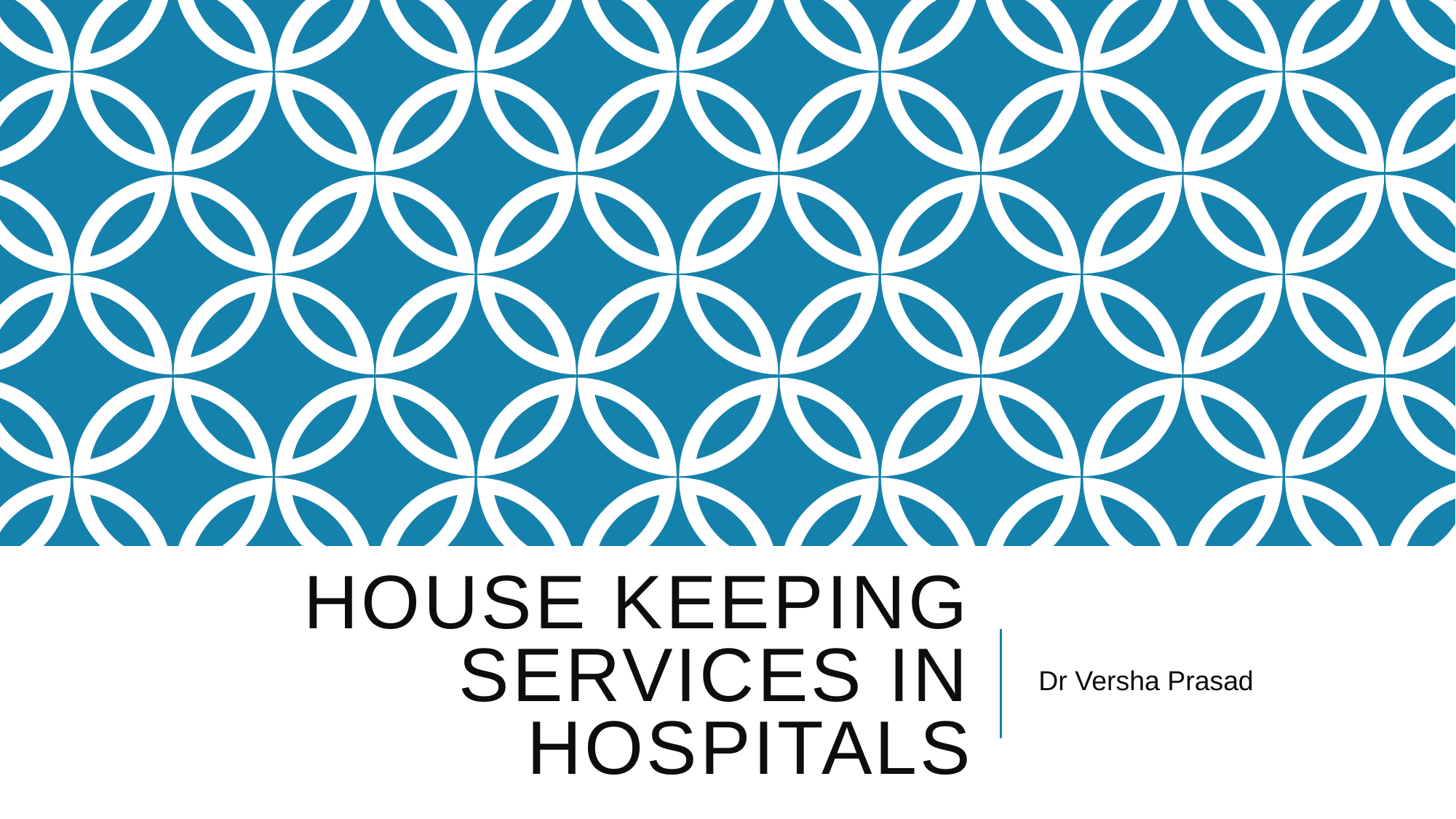

# House Keeping Services in Hospitals
Dr Versha Prasad